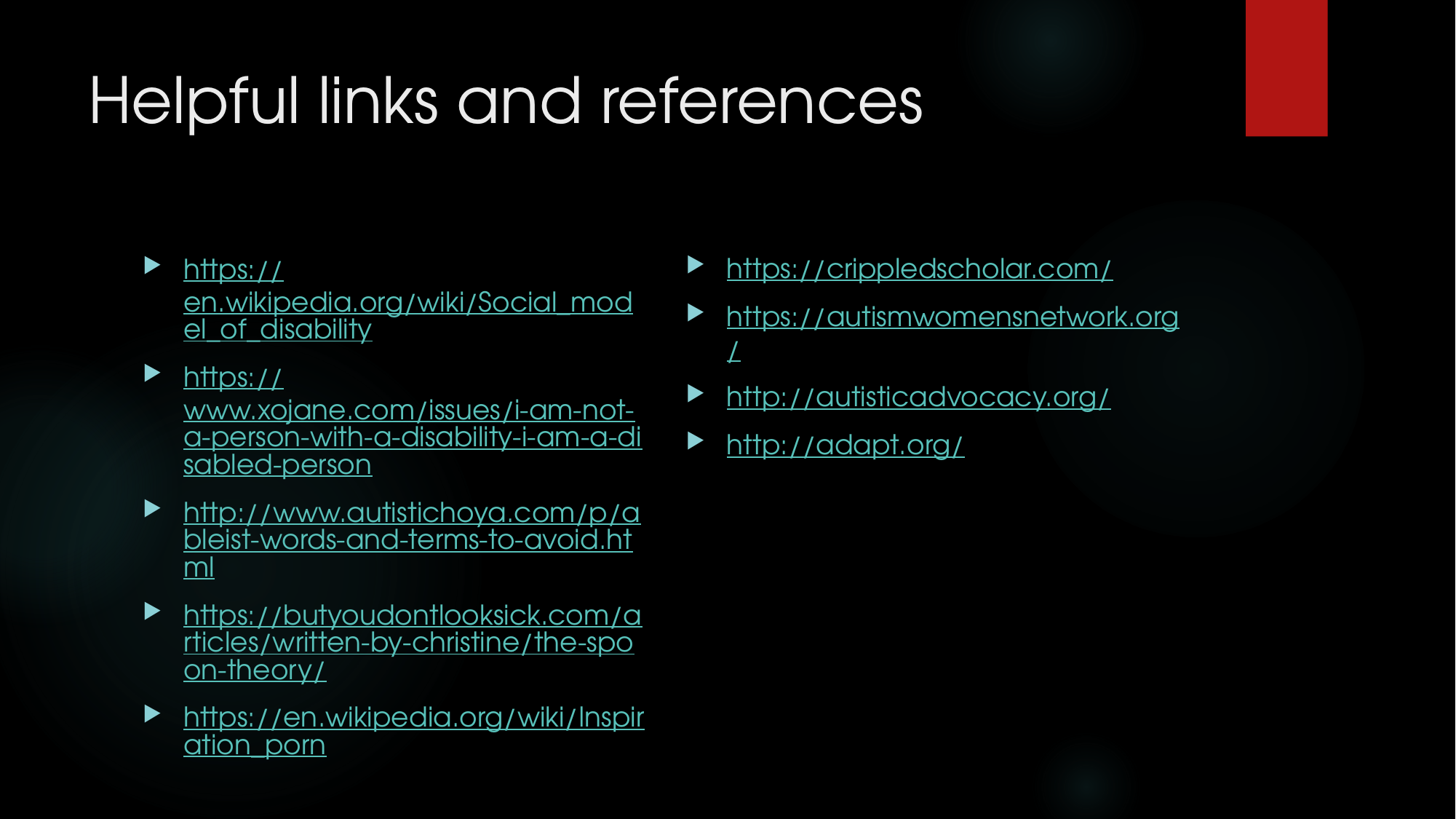

# Helpful links and references
https://crippledscholar.com/
https://autismwomensnetwork.org/
http://autisticadvocacy.org/
http://adapt.org/

https://en.wikipedia.org/wiki/Social_model_of_disability
https://www.xojane.com/issues/i-am-not-a-person-with-a-disability-i-am-a-disabled-person
http://www.autistichoya.com/p/ableist-words-and-terms-to-avoid.html
https://butyoudontlooksick.com/articles/written-by-christine/the-spoon-theory/
https://en.wikipedia.org/wiki/Inspiration_porn